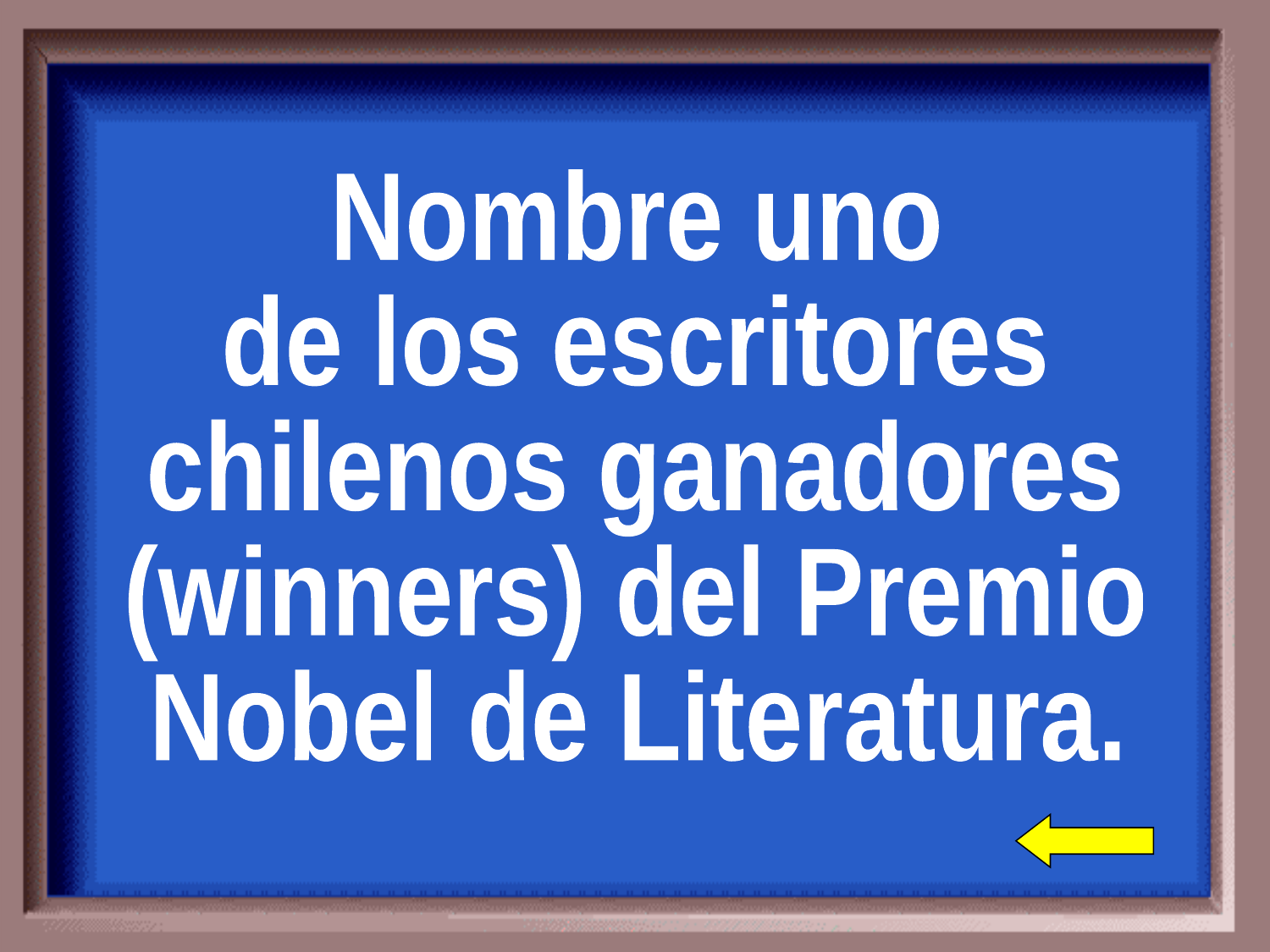

Nombre uno
de los escritores
chilenos ganadores
(winners) del Premio
Nobel de Literatura.